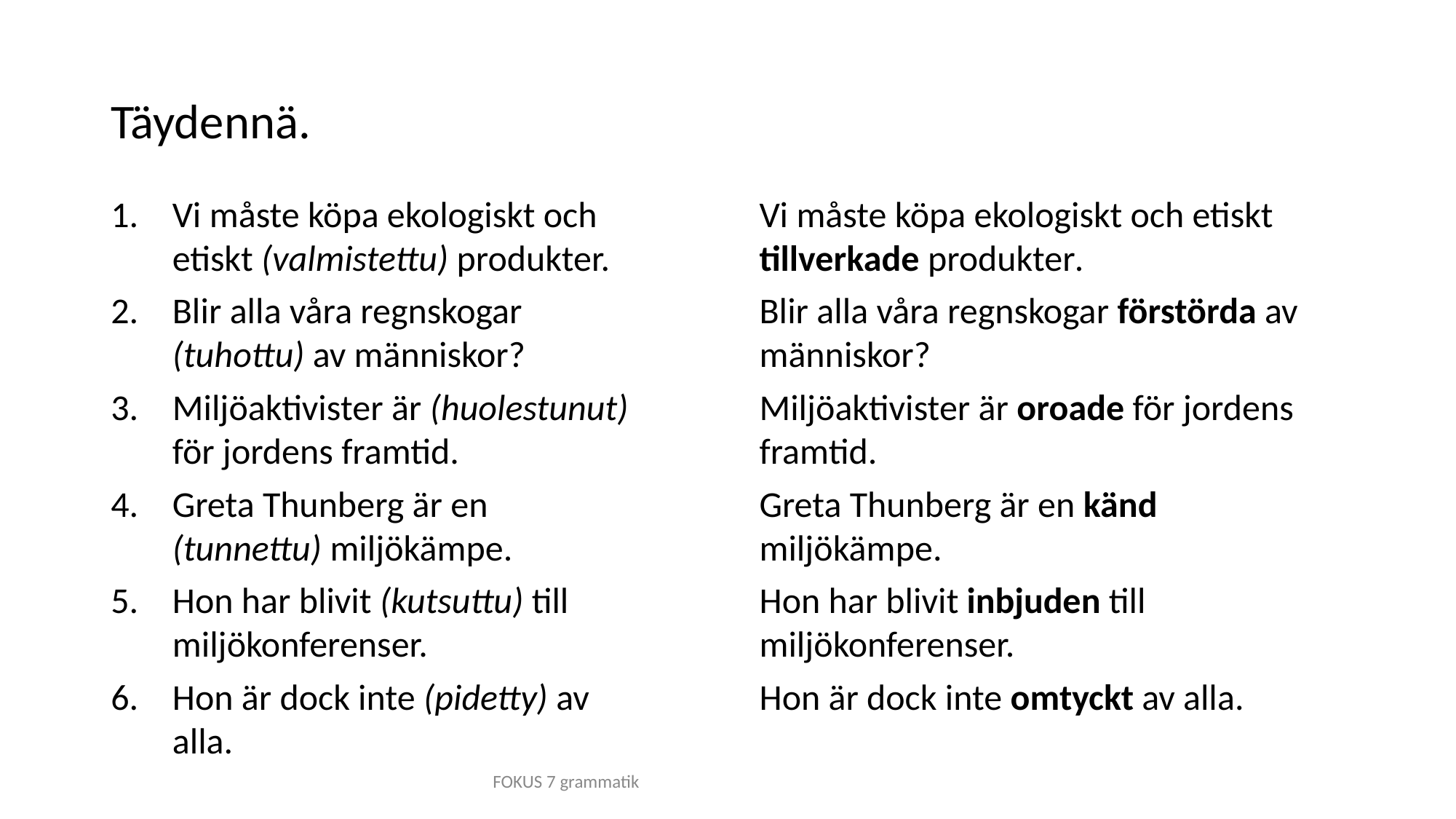

# Täydennä.
Vi måste köpa ekologiskt och etiskt (valmistettu) produkter.
Blir alla våra regnskogar (tuhottu) av människor?
Miljöaktivister är (huolestunut) för jordens framtid.
Greta Thunberg är en (tunnettu) miljökämpe.
Hon har blivit (kutsuttu) till miljökonferenser.
Hon är dock inte (pidetty) av alla.

Vi måste köpa ekologiskt och etiskt tillverkade produkter.
Blir alla våra regnskogar förstörda av människor?
Miljöaktivister är oroade för jordens framtid.
Greta Thunberg är en känd miljökämpe.
Hon har blivit inbjuden till miljökonferenser.
Hon är dock inte omtyckt av alla.

FOKUS 7 grammatik